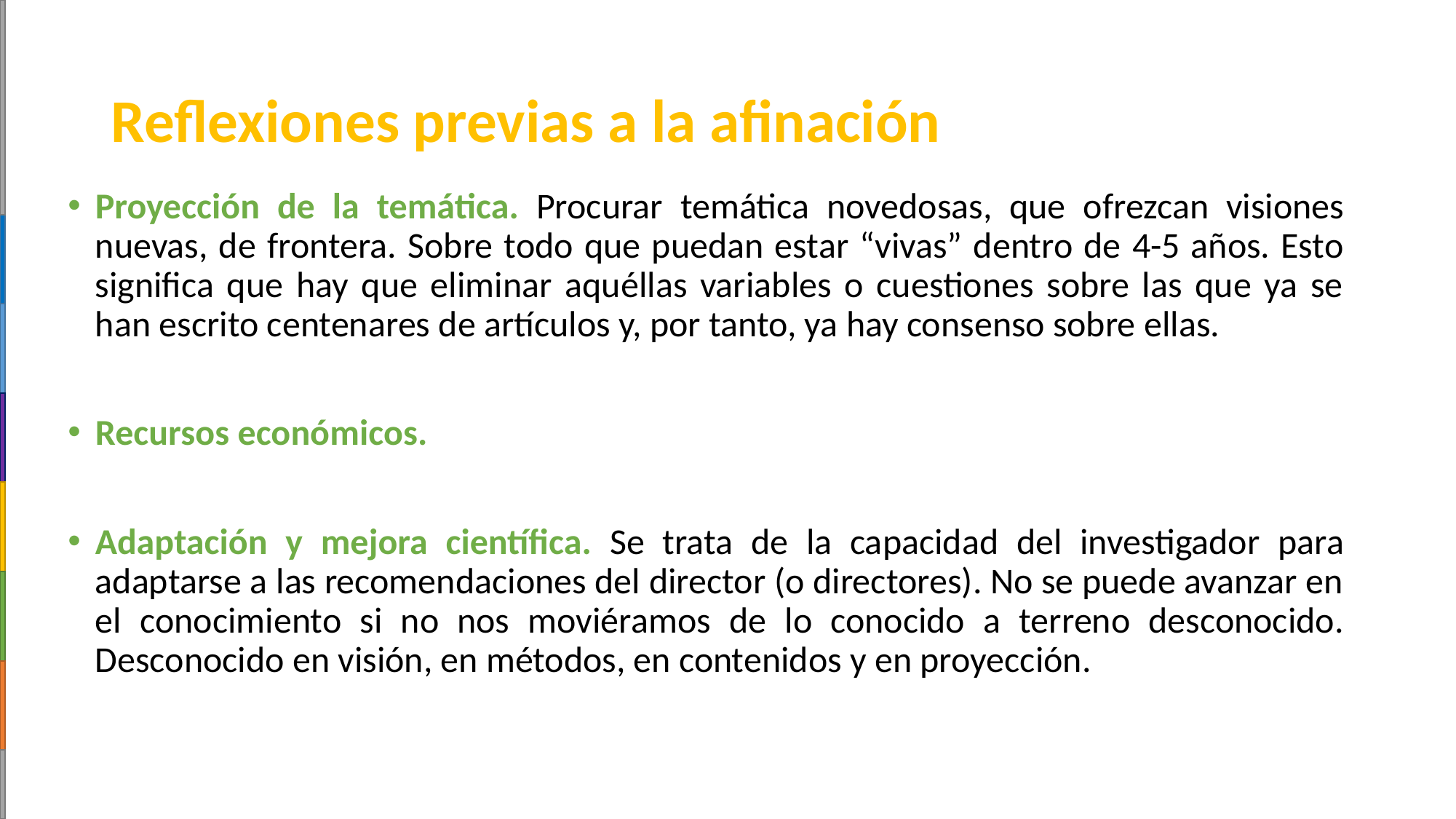

# Reflexiones previas a la afinación
Proyección de la temática. Procurar temática novedosas, que ofrezcan visiones nuevas, de frontera. Sobre todo que puedan estar “vivas” dentro de 4-5 años. Esto significa que hay que eliminar aquéllas variables o cuestiones sobre las que ya se han escrito centenares de artículos y, por tanto, ya hay consenso sobre ellas.

Recursos económicos.

Adaptación y mejora científica. Se trata de la capacidad del investigador para adaptarse a las recomendaciones del director (o directores). No se puede avanzar en el conocimiento si no nos moviéramos de lo conocido a terreno desconocido. Desconocido en visión, en métodos, en contenidos y en proyección.